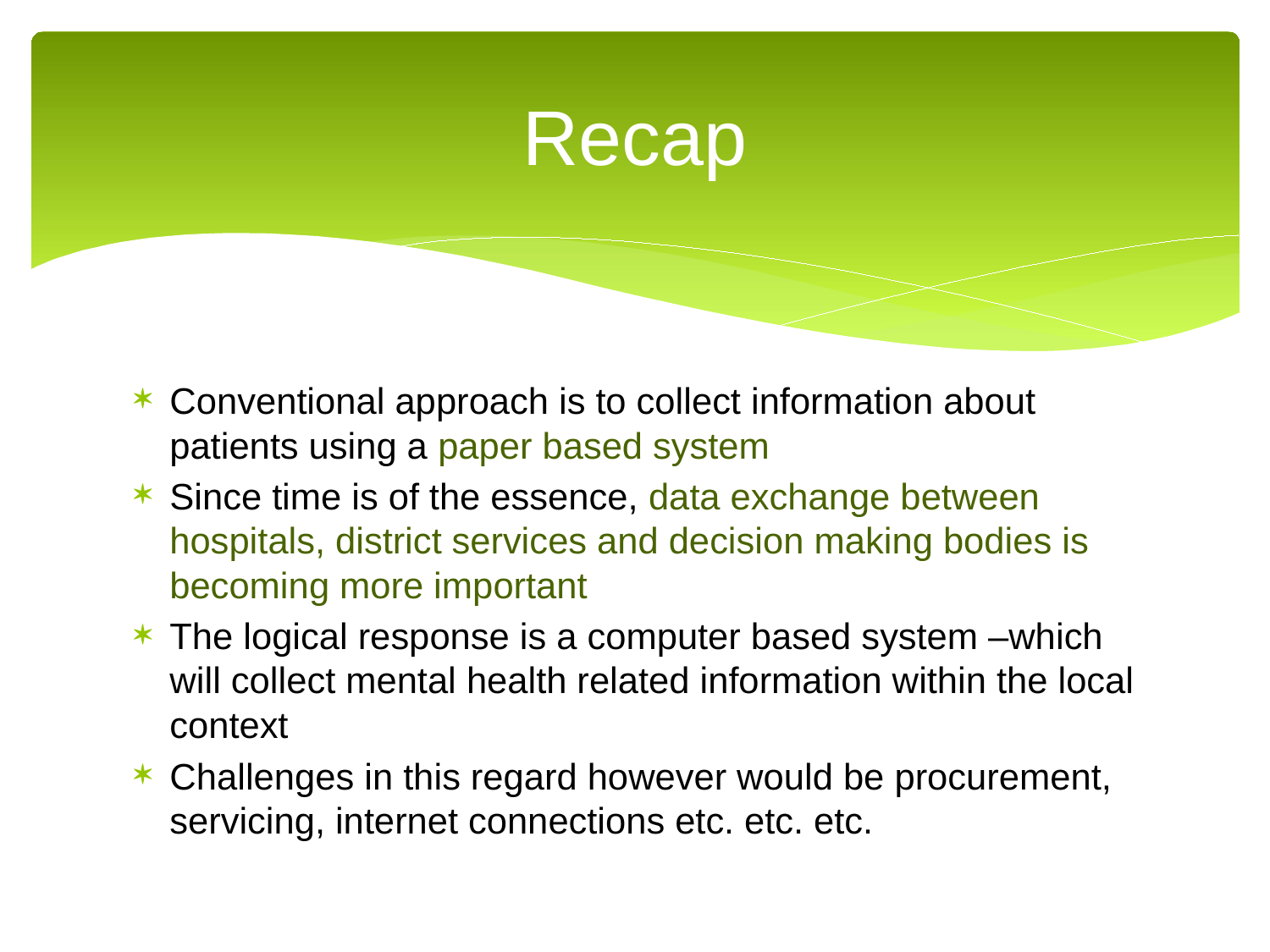

# Recap
Conventional approach is to collect information about patients using a paper based system
Since time is of the essence, data exchange between hospitals, district services and decision making bodies is becoming more important
The logical response is a computer based system –which will collect mental health related information within the local context
Challenges in this regard however would be procurement, servicing, internet connections etc. etc. etc.